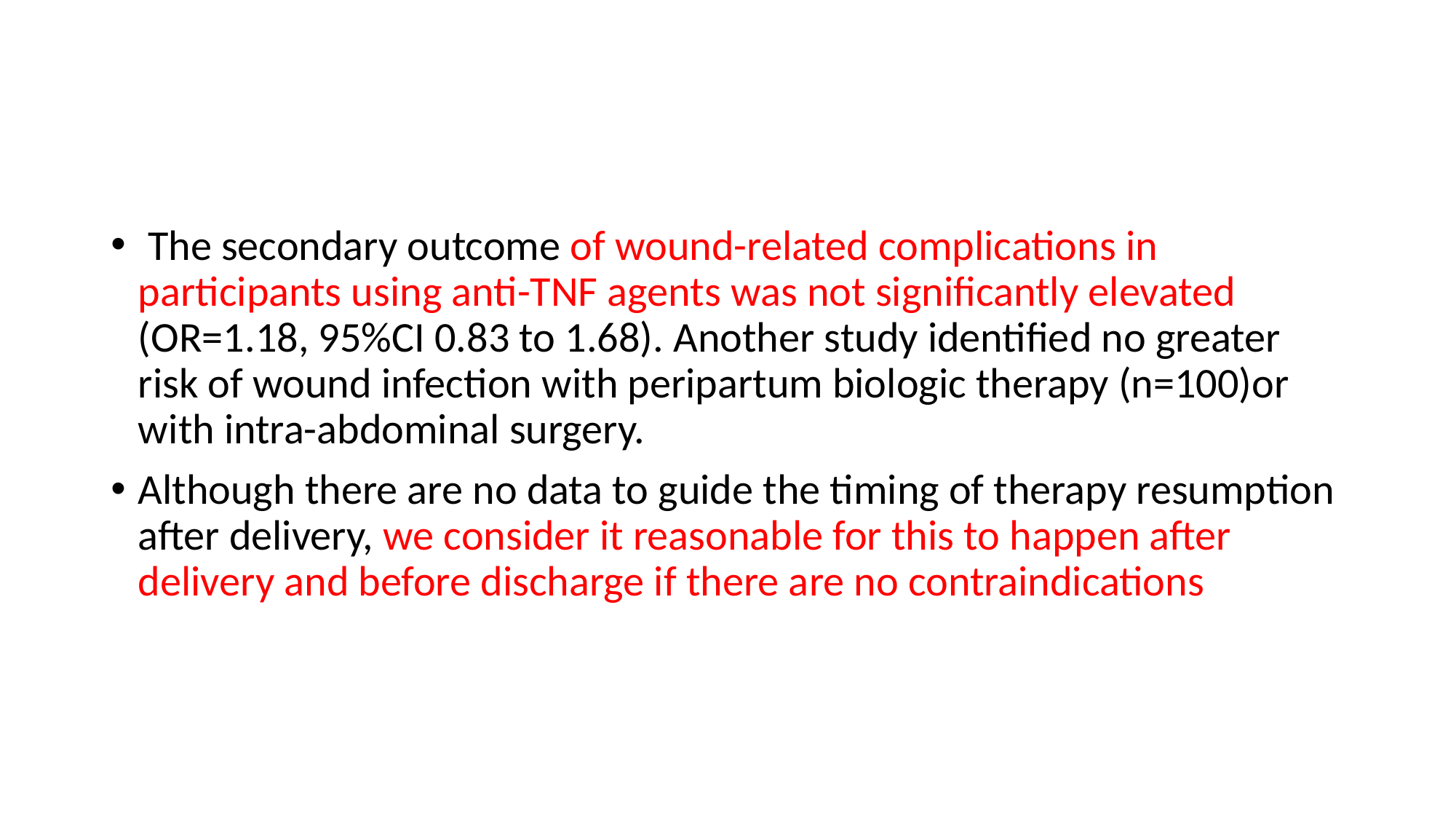

#
 The secondary outcome of wound-related complications in participants using anti-TNF agents was not significantly elevated (OR=1.18, 95%CI 0.83 to 1.68). Another study identified no greater risk of wound infection with peripartum biologic therapy (n=100)or with intra-abdominal surgery.
Although there are no data to guide the timing of therapy resumption after delivery, we consider it reasonable for this to happen after delivery and before discharge if there are no contraindications